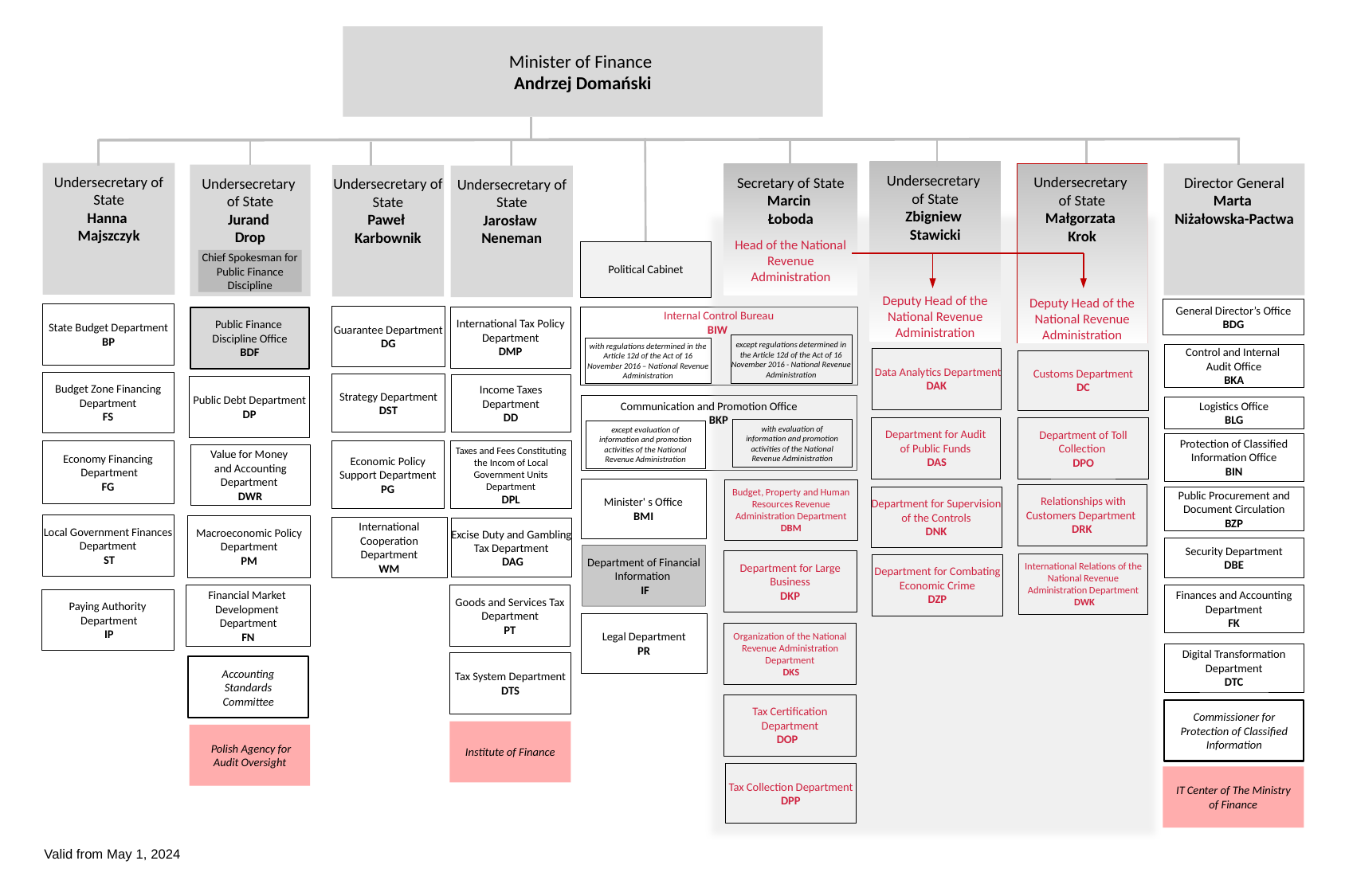

Minister of Finance
Andrzej Domański
Undersecretary
of State
Zbigniew
Stawicki

Deputy Head of the National Revenue Administration

Undersecretary of State
Hanna
Majszczyk

Undersecretary
of State
Małgorzata
Krok

Deputy Head of the National Revenue Administration

Secretary of State
Marcin
Łoboda
Head of the National Revenue Administration

Director General
Marta
Niżałowska-Pactwa
Undersecretary
of State
Jurand
Drop

Undersecretary of State
Paweł
Karbownik
Undersecretary of State
Jarosław
Neneman

Political Cabinet
Chief Spokesman for Public Finance Discipline
General Director’s Office
BDG
State Budget Department
BP
Guarantee Department
DG
International Tax Policy Department
DMP

Public Finance
Discipline Office
BDF
Internal Control Bureau
BIW
except regulations determined in the Article 12d of the Act of 16 November 2016 - National Revenue Administration
with regulations determined in the Article 12d of the Act of 16 November 2016 – National Revenue Administration
Control and Internal
Audit Office
BKA
 Data Analytics Department
DAK
Customs Department
DC
Budget Zone Financing Department
FS
Strategy Department
DST
Income Taxes Department
DD
Public Debt Department
DP

Logistics Office
BLG
Communication and Promotion Office
BKP
Department for Audit
 of Public Funds
 DAS
Department of Toll Collection
DPO
with evaluation of information and promotion activities of the National Revenue Administration
except evaluation of information and promotion activities of the National Revenue Administration
Protection of Classified Information Office
BIN
Economic Policy Support Department
PG
Economy Financing
 Department
FG
Taxes and Fees Constituting the Incom of Local Government Units Department
DPL
Value for Money
and Accounting Department
DWR
Minister' s Office
BMI
Budget, Property and Human Resources Revenue Administration Department
DBM
 Relationships with Customers Department
DRK
Department for Supervision of the Controls
DNK
Public Procurement and Document Circulation
BZP
Local Government Finances Department
 ST
Macroeconomic Policy Department
PM
International Cooperation Department
WM
Excise Duty and Gambling Tax Department
 DAG
Security Department
DBE
Department of Financial Information
 IF
Department for Large Business
DKP
International Relations of the National Revenue Administration Department
 DWK
Department for Combating Economic Crime
DZP
Goods and Services Tax Department
PT
Finances and Accounting Department
FK
Financial Market
Development
Department
FN
Paying Authority
 Department
 IP
Legal Department
PR
Organization of the National Revenue Administration Department
 DKS
Digital Transformation Department
DTC
Tax System Department
DTS
Accounting Standards Committee
Tax Certification Department
DOP
Commissioner for Protection of Classified Information
Institute of Finance
 Polish Agency for Audit Oversight
Tax Collection Department
DPP
IT Center of The Ministry of Finance
Valid from May 1, 2024